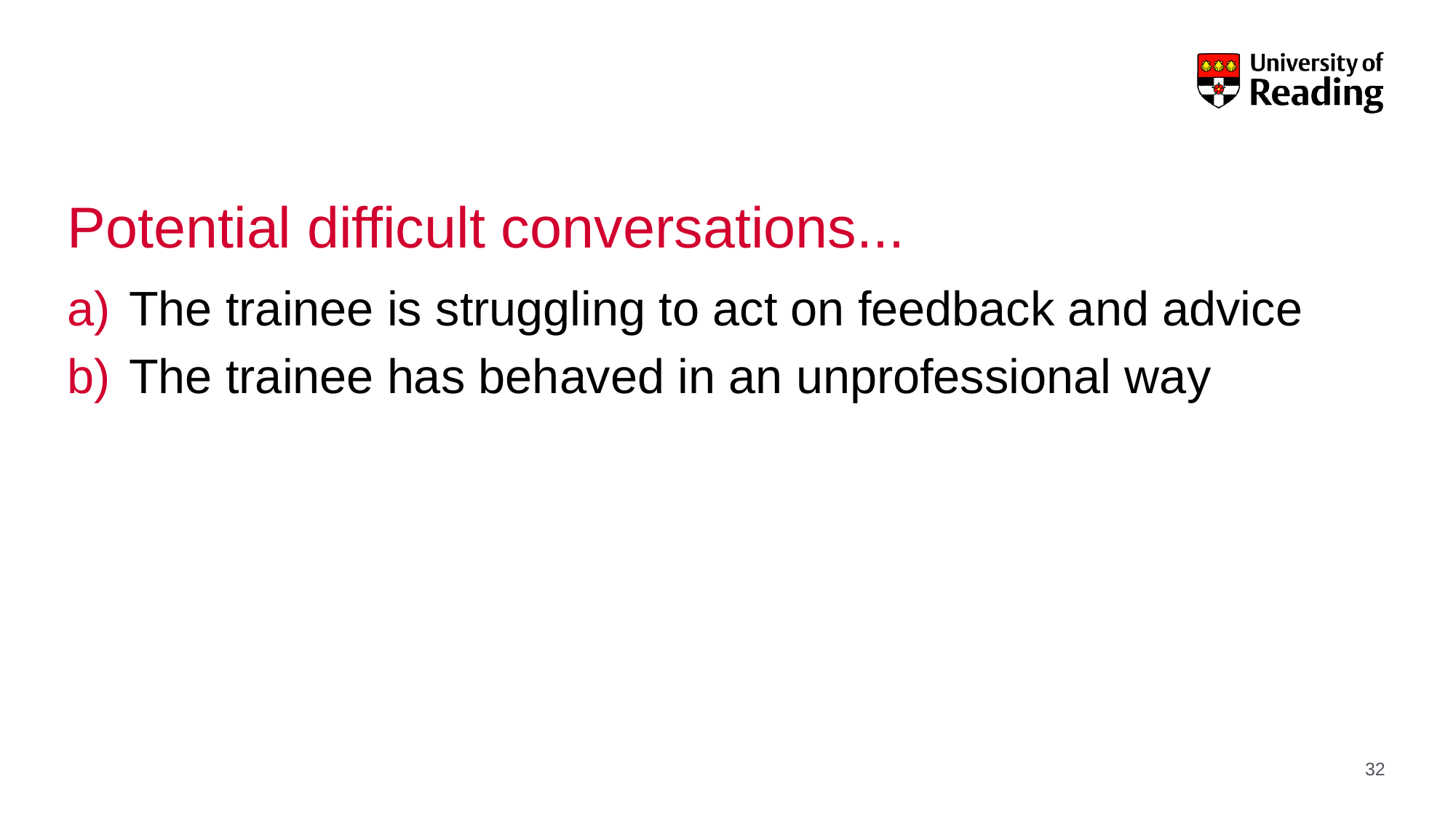

# Potential difficult conversations...
The trainee is struggling to act on feedback and advice
The trainee has behaved in an unprofessional way

32